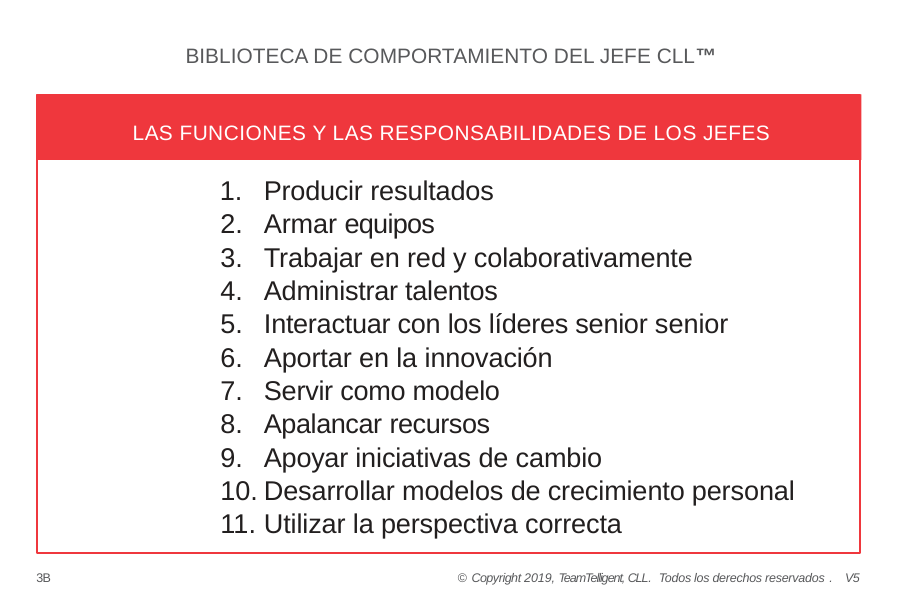

BIBLIOTECA DE COMPORTAMIENTO DEL JEFE CLL™

LAS FUNCIONES Y LAS RESPONSABILIDADES DE LOS JEFES
Producir resultados
Armar equipos
Trabajar en red y colaborativamente
Administrar talentos
Interactuar con los líderes senior senior
Aportar en la innovación
Servir como modelo
Apalancar recursos
Apoyar iniciativas de cambio
Desarrollar modelos de crecimiento personal
Utilizar la perspectiva correcta
3B
© Copyright 2019, TeamTelligent, CLL.  Todos los derechos reservados .   V5